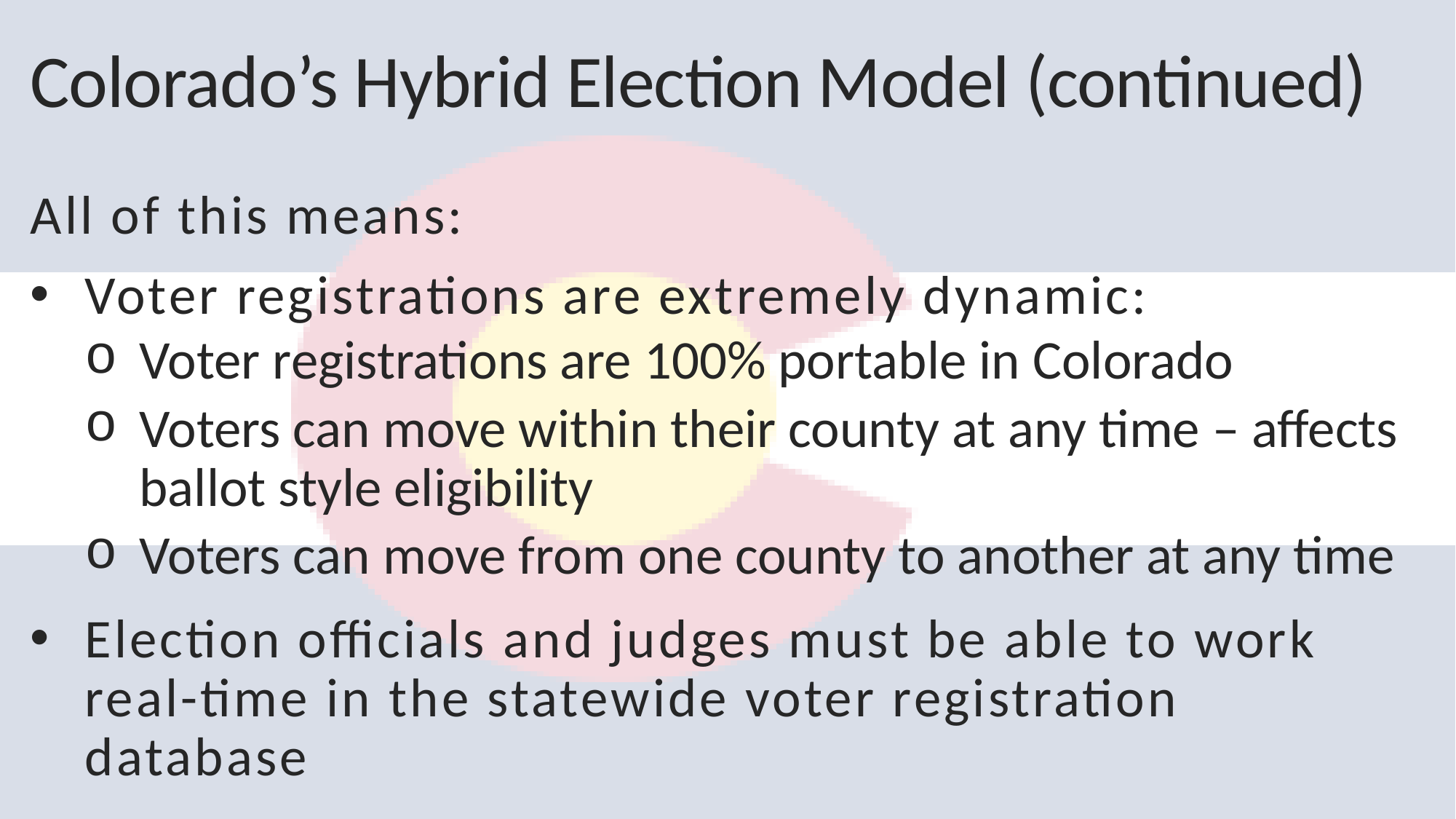

# Colorado’s Hybrid Election Model (continued)
All of this means:
Voter registrations are extremely dynamic:
Voter registrations are 100% portable in Colorado
Voters can move within their county at any time – affects ballot style eligibility
Voters can move from one county to another at any time
Election officials and judges must be able to work real-time in the statewide voter registration database